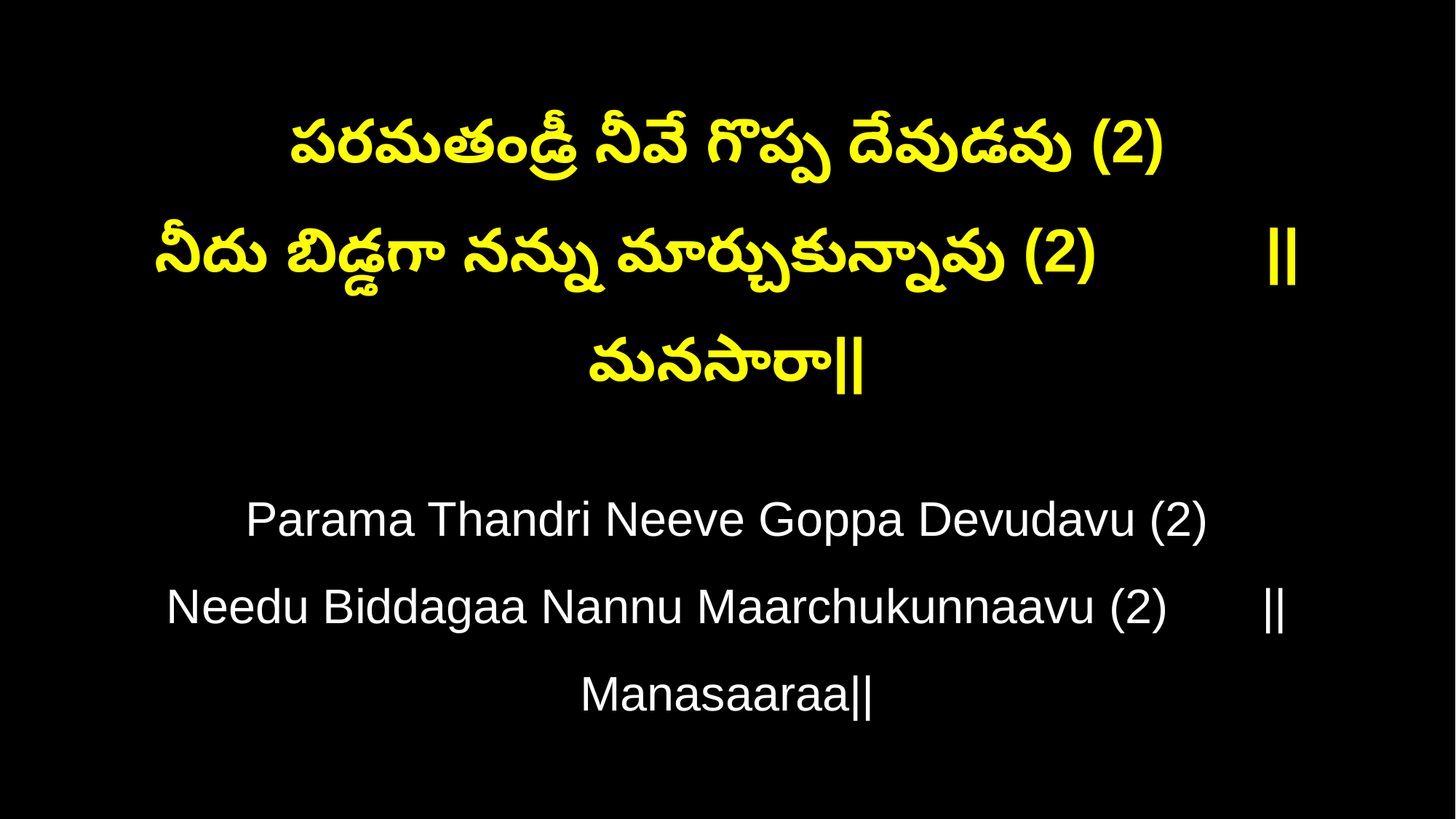

పరమతండ్రీ నీవే గొప్ప దేవుడవు (2)
నీదు బిడ్డగా నన్ను మార్చుకున్నావు (2)          ||మనసారా||
Parama Thandri Neeve Goppa Devudavu (2)
Needu Biddagaa Nannu Maarchukunnaavu (2)       ||Manasaaraa||